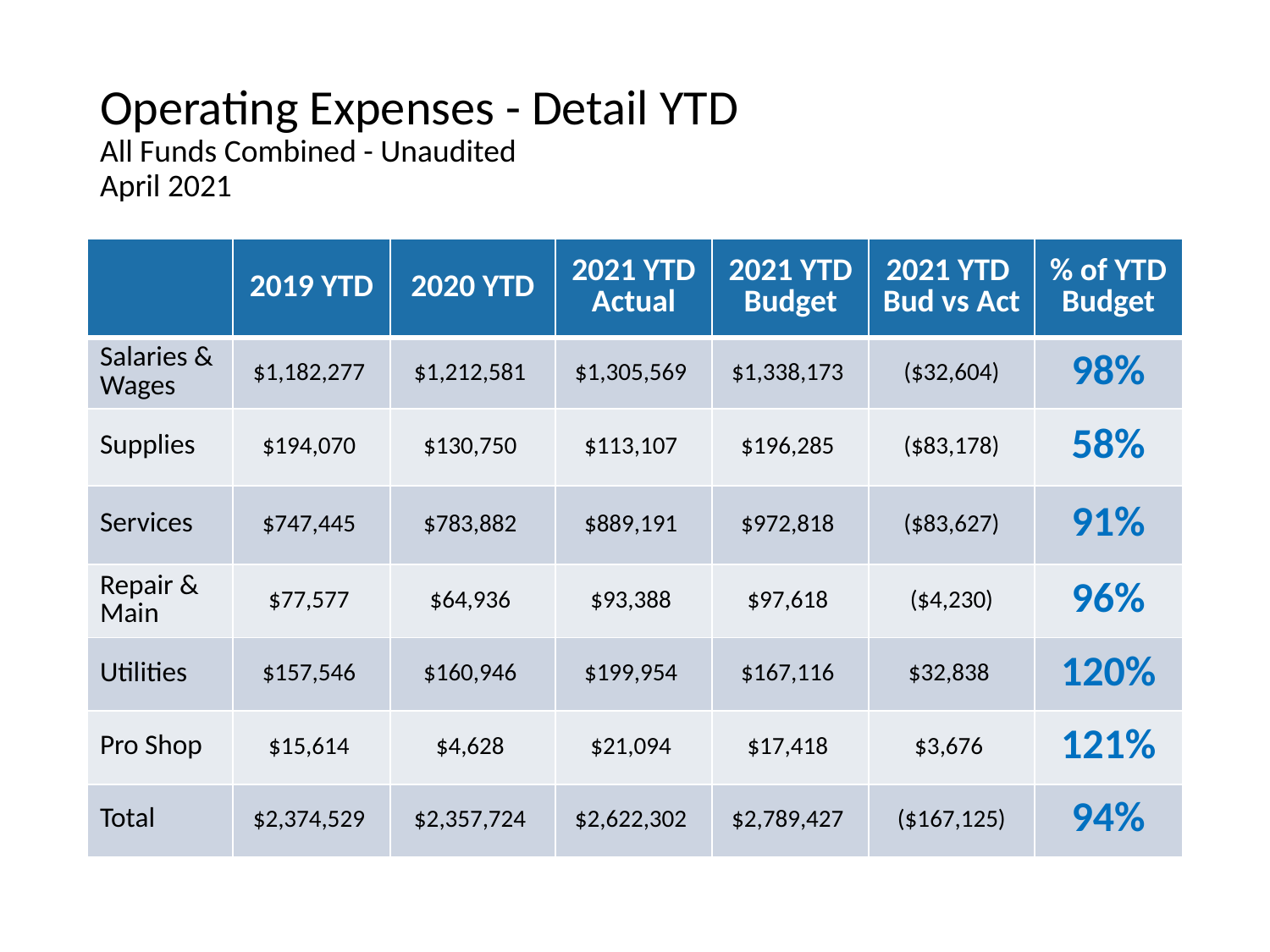

# Operating Expenses - Detail YTD All Funds Combined - Unaudited April 2021
|  | 2019 YTD | 2020 YTD | 2021 YTD Actual | 2021 YTD Budget | 2021 YTD Bud vs Act | % of YTD Budget |
| --- | --- | --- | --- | --- | --- | --- |
| Salaries & Wages | $1,182,277 | $1,212,581 | $1,305,569 | $1,338,173 | ($32,604) | 98% |
| Supplies | $194,070 | $130,750 | $113,107 | $196,285 | ($83,178) | 58% |
| Services | $747,445 | $783,882 | $889,191 | $972,818 | ($83,627) | 91% |
| Repair & Main | $77,577 | $64,936 | $93,388 | $97,618 | ($4,230) | 96% |
| Utilities | $157,546 | $160,946 | $199,954 | $167,116 | $32,838 | 120% |
| Pro Shop | $15,614 | $4,628 | $21,094 | $17,418 | $3,676 | 121% |
| Total | $2,374,529 | $2,357,724 | $2,622,302 | $2,789,427 | ($167,125) | 94% |